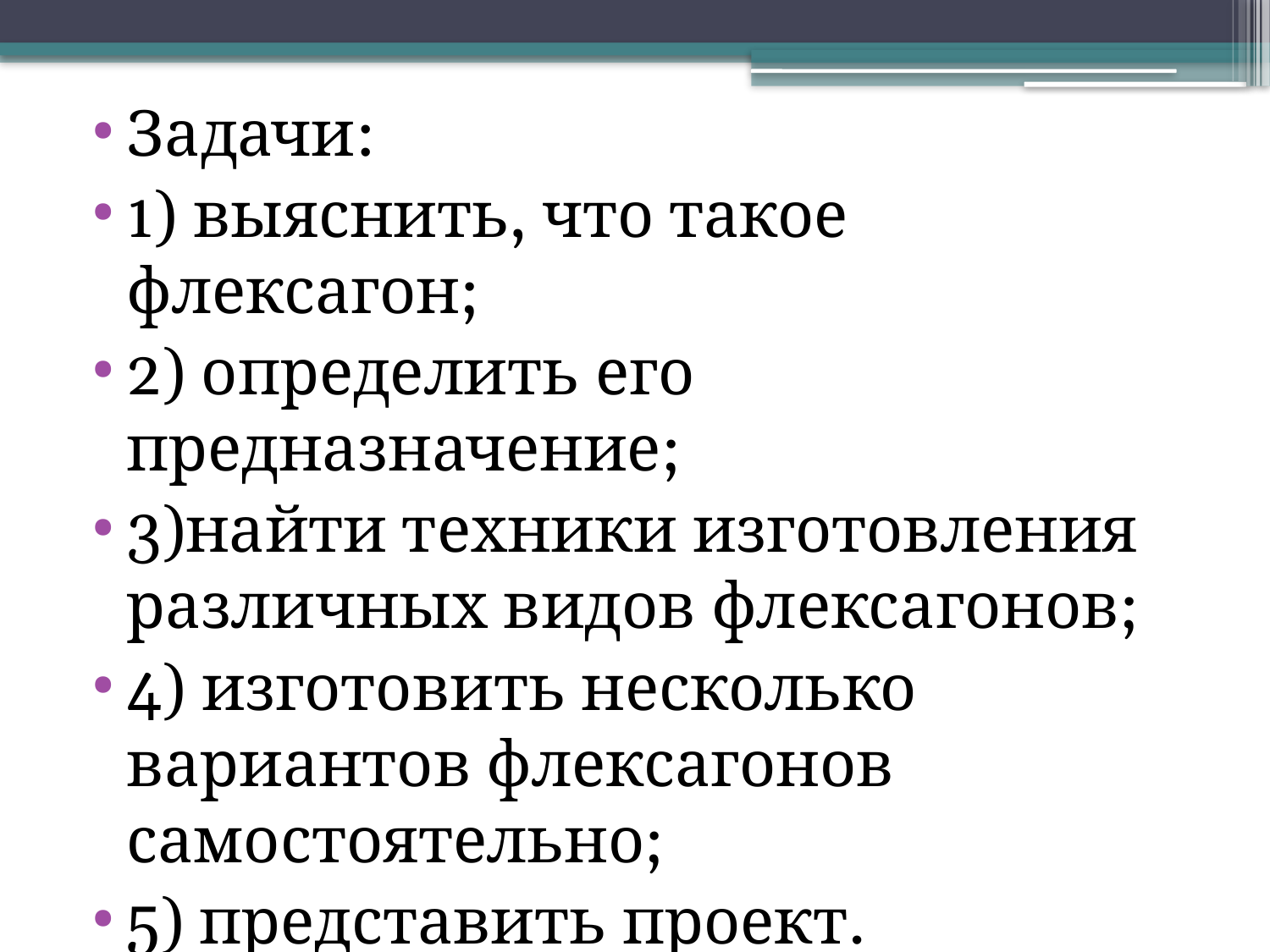

Задачи:
1) выяснить, что такое флексагон;
2) определить его предназначение;
3)найти техники изготовления различных видов флексагонов;
4) изготовить несколько вариантов флексагонов самостоятельно;
5) представить проект.